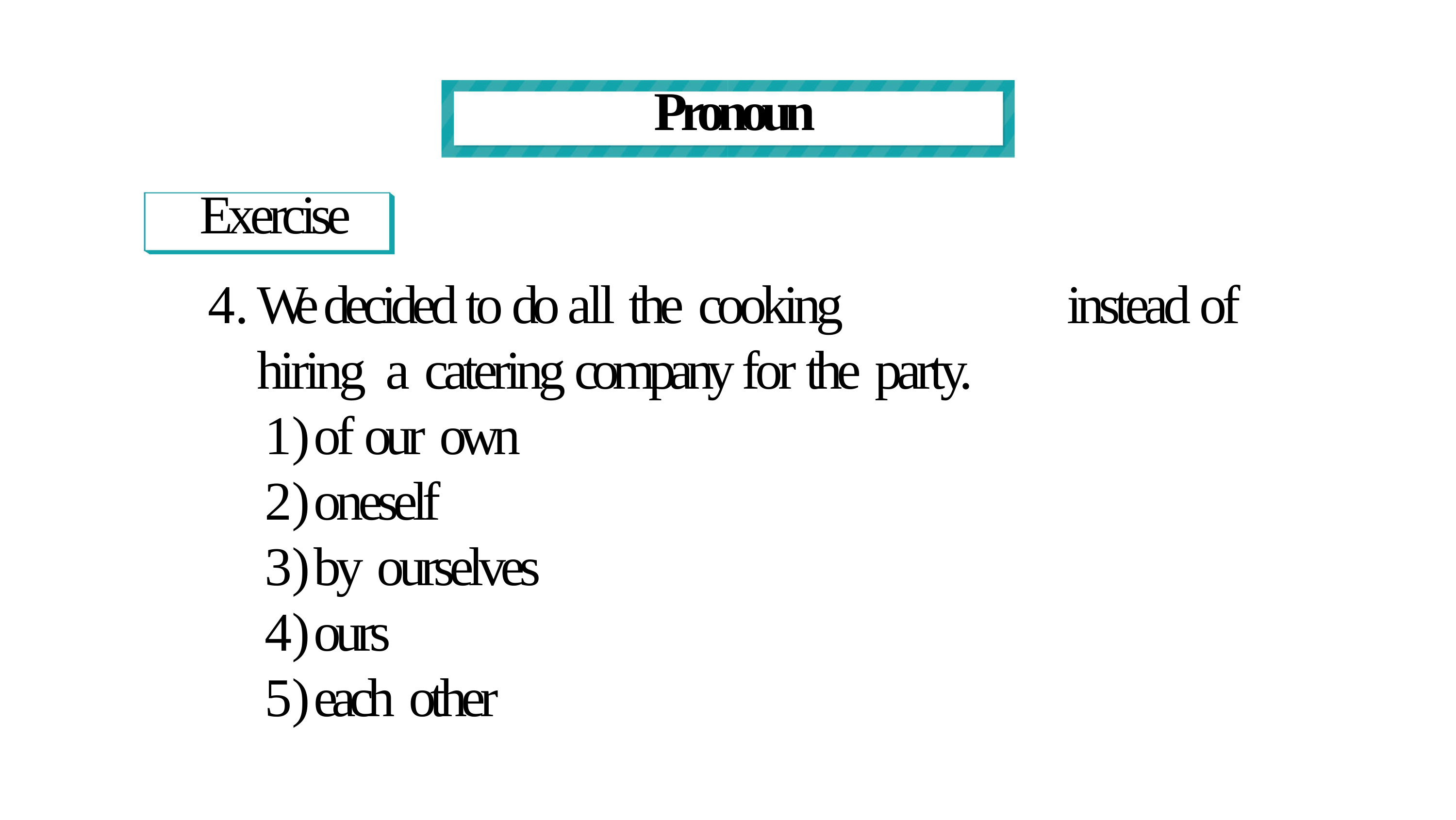

# Pronoun

Exercise
We decided to do all the cooking	instead of hiring  a catering company for the party.
of our own
oneself
by ourselves
ours
each other